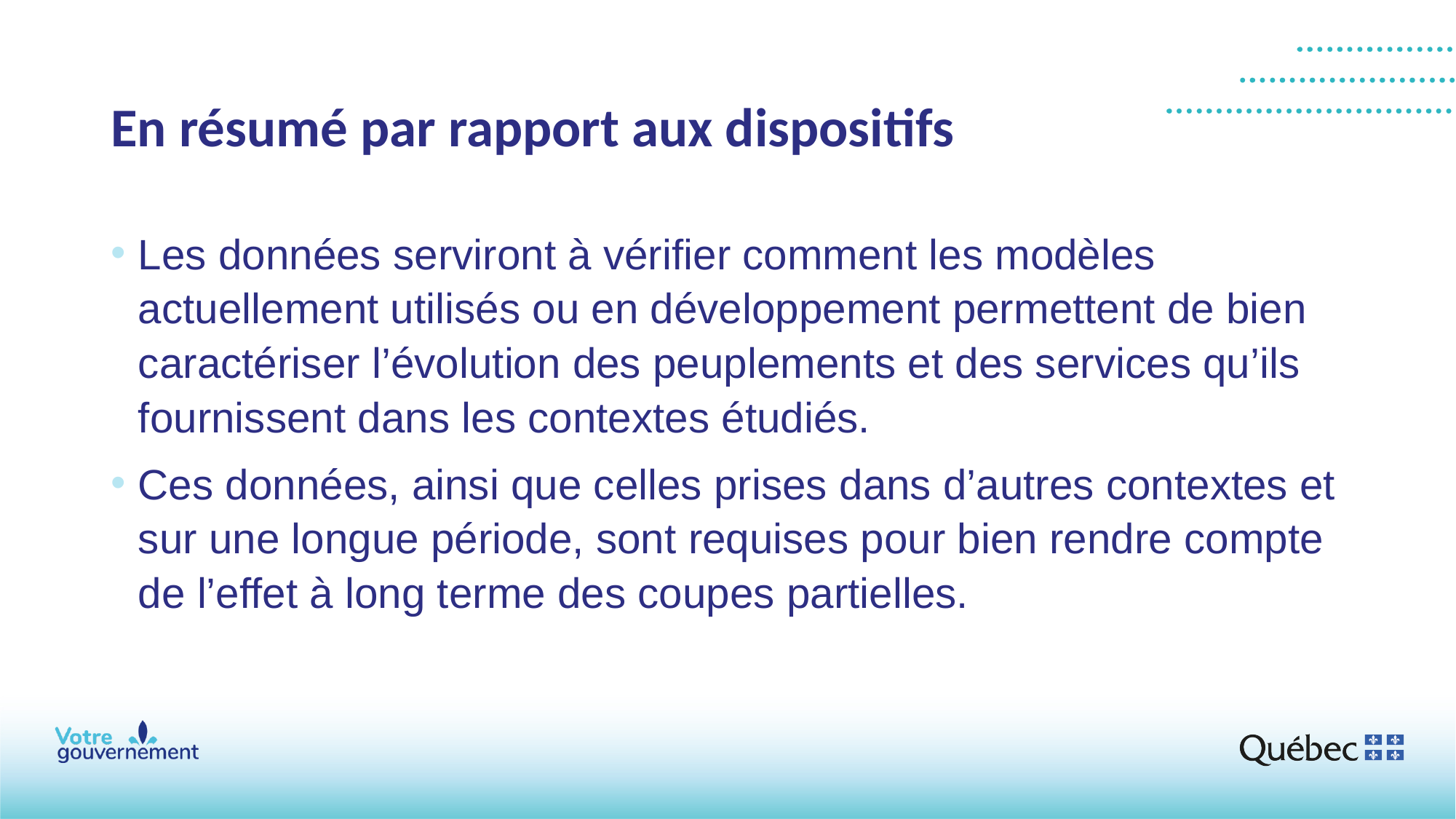

# En résumé par rapport aux dispositifs
Les données serviront à vérifier comment les modèles actuellement utilisés ou en développement permettent de bien caractériser l’évolution des peuplements et des services qu’ils fournissent dans les contextes étudiés.
Ces données, ainsi que celles prises dans d’autres contextes et sur une longue période, sont requises pour bien rendre compte de l’effet à long terme des coupes partielles.